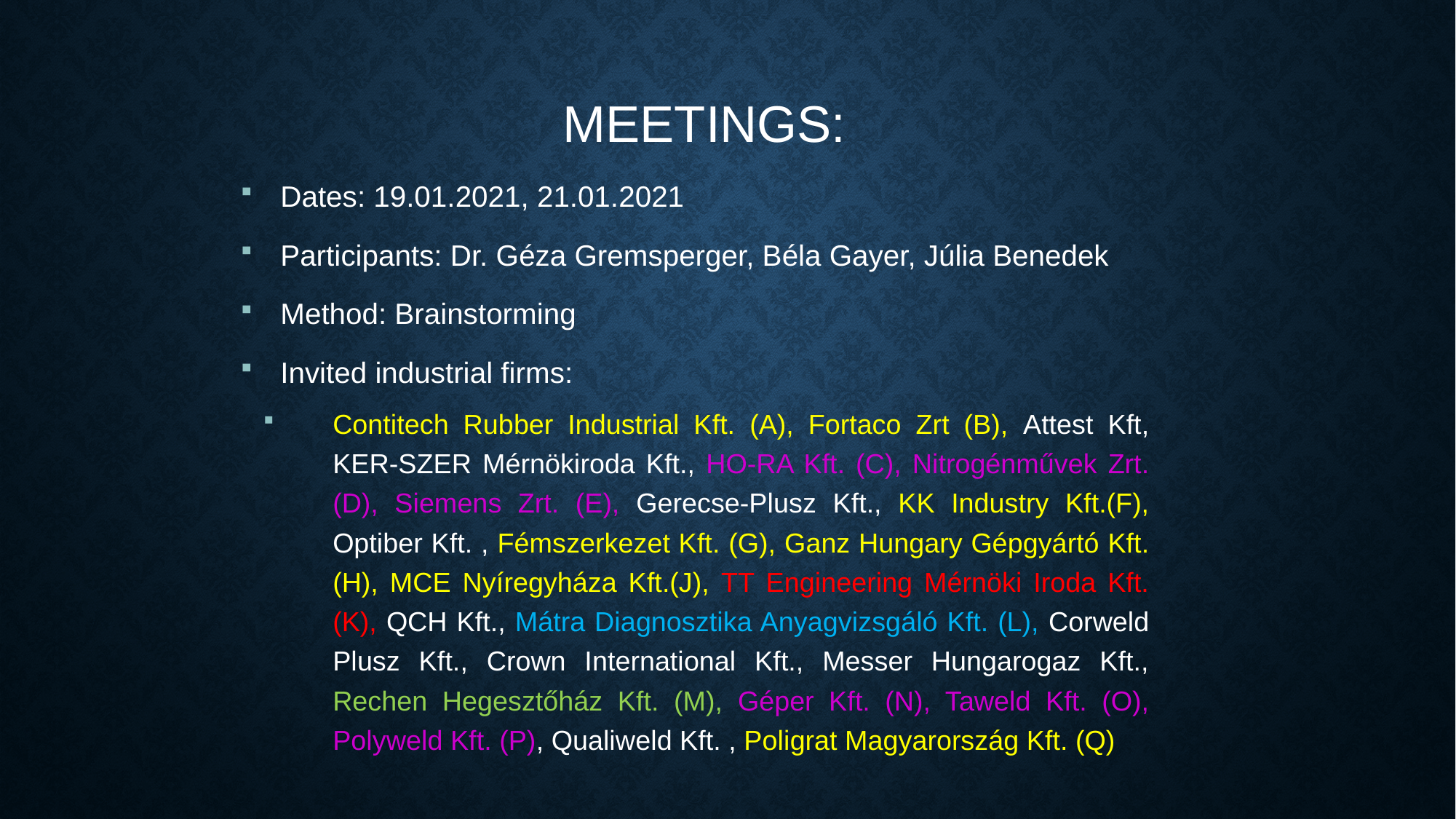

Meetings:
Dates: 19.01.2021, 21.01.2021
Participants: Dr. Géza Gremsperger, Béla Gayer, Júlia Benedek
Method: Brainstorming
Invited industrial firms:
Contitech Rubber Industrial Kft. (A), Fortaco Zrt (B), Attest Kft, KER-SZER Mérnökiroda Kft., HO-RA Kft. (C), Nitrogénművek Zrt. (D), Siemens Zrt. (E), Gerecse-Plusz Kft., KK Industry Kft.(F), Optiber Kft. , Fémszerkezet Kft. (G), Ganz Hungary Gépgyártó Kft. (H), MCE Nyíregyháza Kft.(J), TT Engineering Mérnöki Iroda Kft. (K), QCH Kft., Mátra Diagnosztika Anyagvizsgáló Kft. (L), Corweld Plusz Kft., Crown International Kft., Messer Hungarogaz Kft., Rechen Hegesztőház Kft. (M), Géper Kft. (N), Taweld Kft. (O), Polyweld Kft. (P), Qualiweld Kft. , Poligrat Magyarország Kft. (Q)